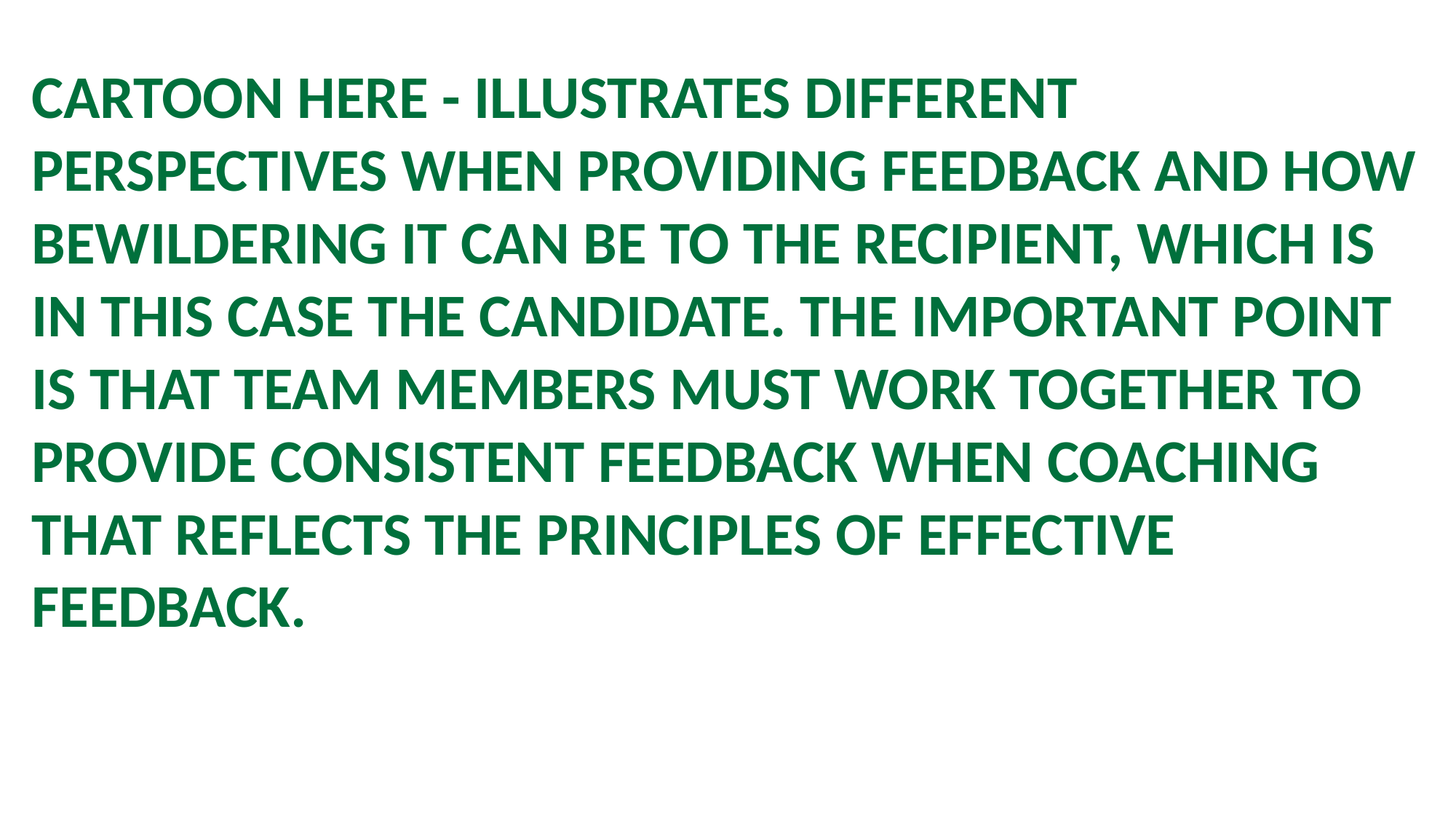

CARTOON HERE - ILLUSTRATES DIFFERENT PERSPECTIVES WHEN PROVIDING FEEDBACK AND HOW BEWILDERING IT CAN BE TO THE RECIPIENT, WHICH IS IN THIS CASE THE CANDIDATE. THE IMPORTANT POINT IS THAT TEAM MEMBERS MUST WORK TOGETHER TO PROVIDE CONSISTENT FEEDBACK WHEN COACHING THAT REFLECTS THE PRINCIPLES OF EFFECTIVE FEEDBACK.